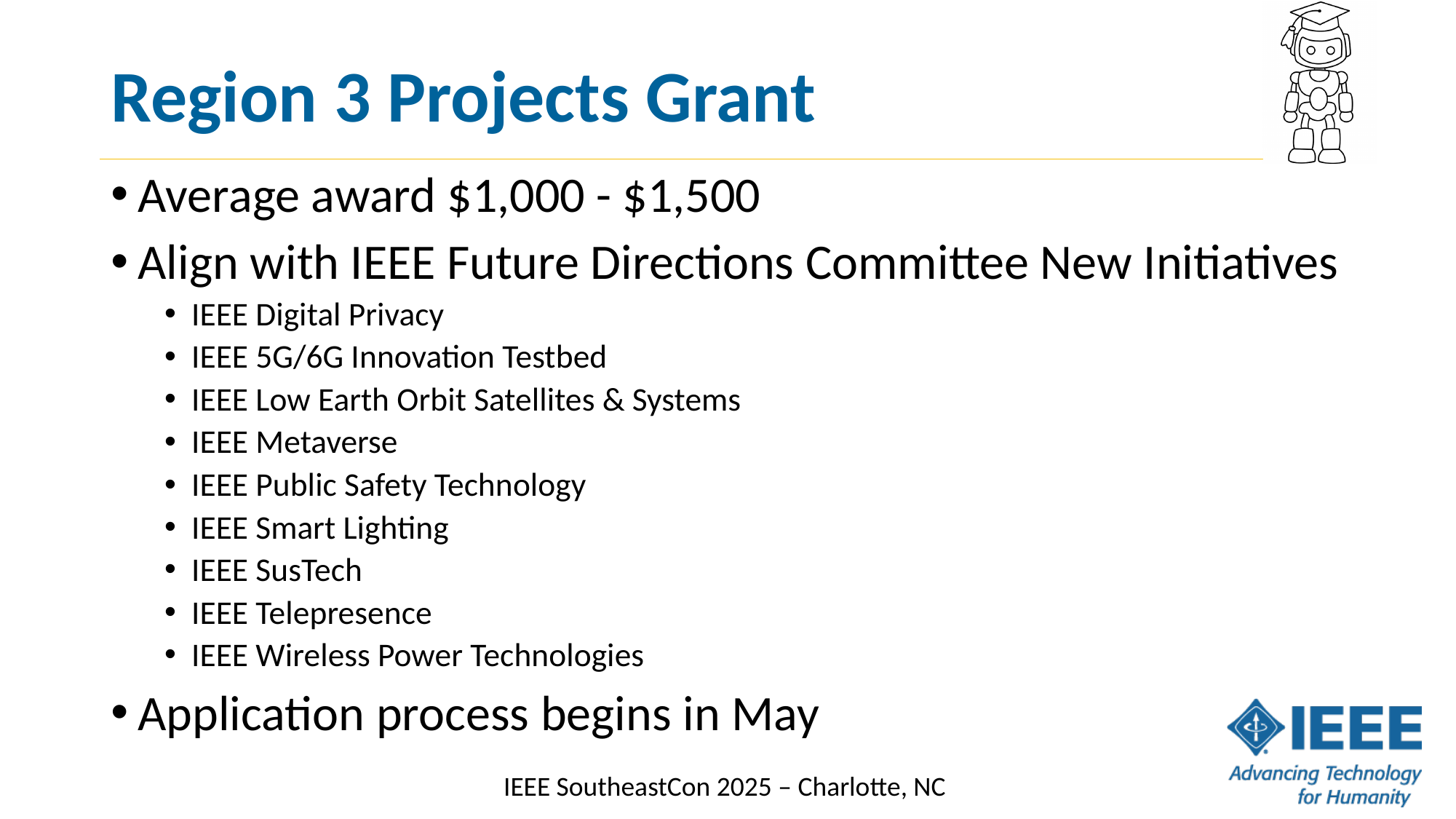

# Region 3 Projects Grant
Average award $1,000 - $1,500
Align with IEEE Future Directions Committee New Initiatives
IEEE Digital Privacy
IEEE 5G/6G Innovation Testbed
IEEE Low Earth Orbit Satellites & Systems
IEEE Metaverse
IEEE Public Safety Technology
IEEE Smart Lighting
IEEE SusTech
IEEE Telepresence
IEEE Wireless Power Technologies
Application process begins in May